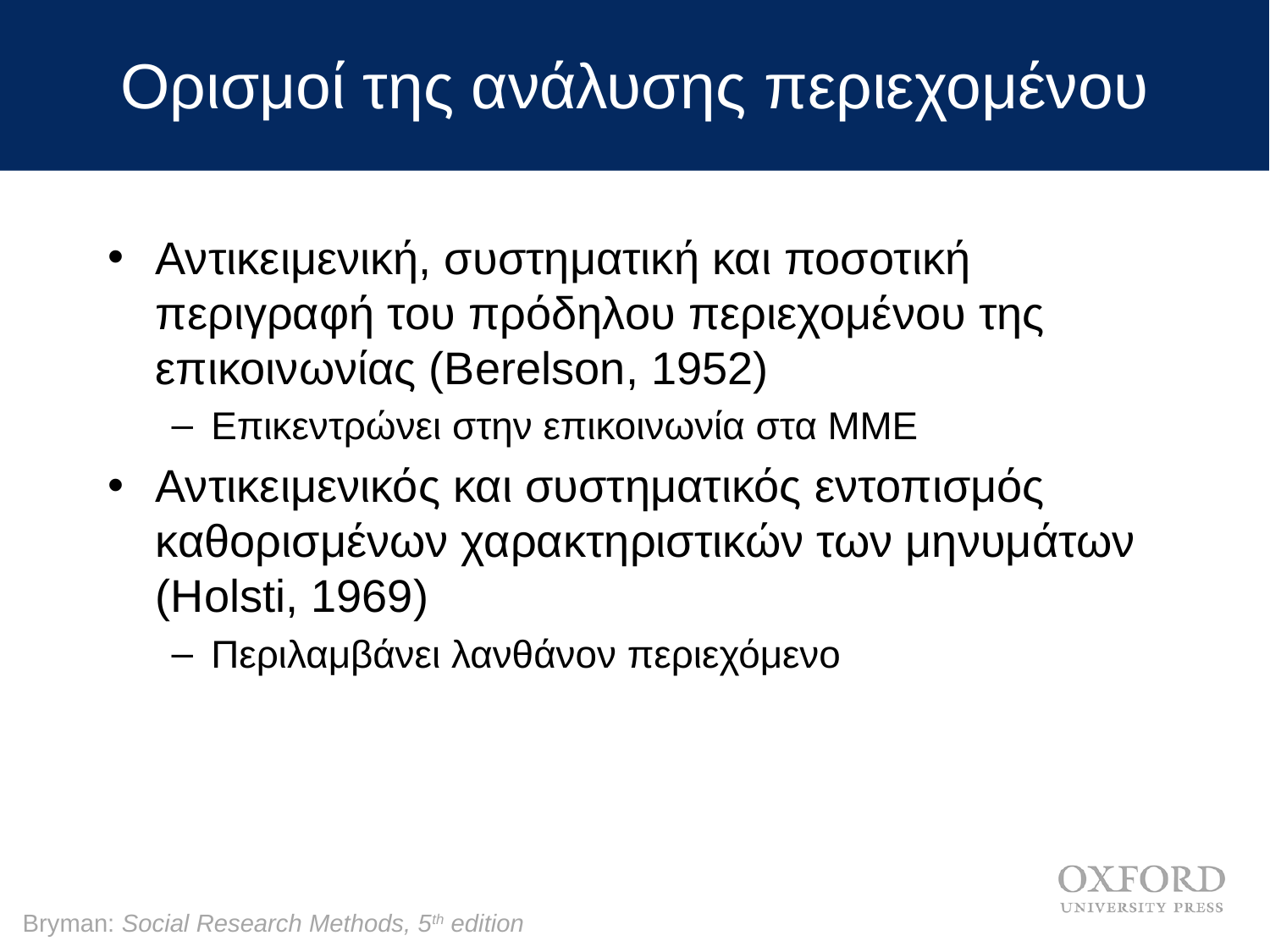

# Ορισμοί της ανάλυσης περιεχομένου
Αντικειμενική, συστηματική και ποσοτική περιγραφή του πρόδηλου περιεχομένου της επικοινωνίας (Berelson, 1952)
Επικεντρώνει στην επικοινωνία στα ΜΜΕ
Αντικειμενικός και συστηματικός εντοπισμός καθορισμένων χαρακτηριστικών των μηνυμάτων (Holsti, 1969)
Περιλαμβάνει λανθάνον περιεχόμενο